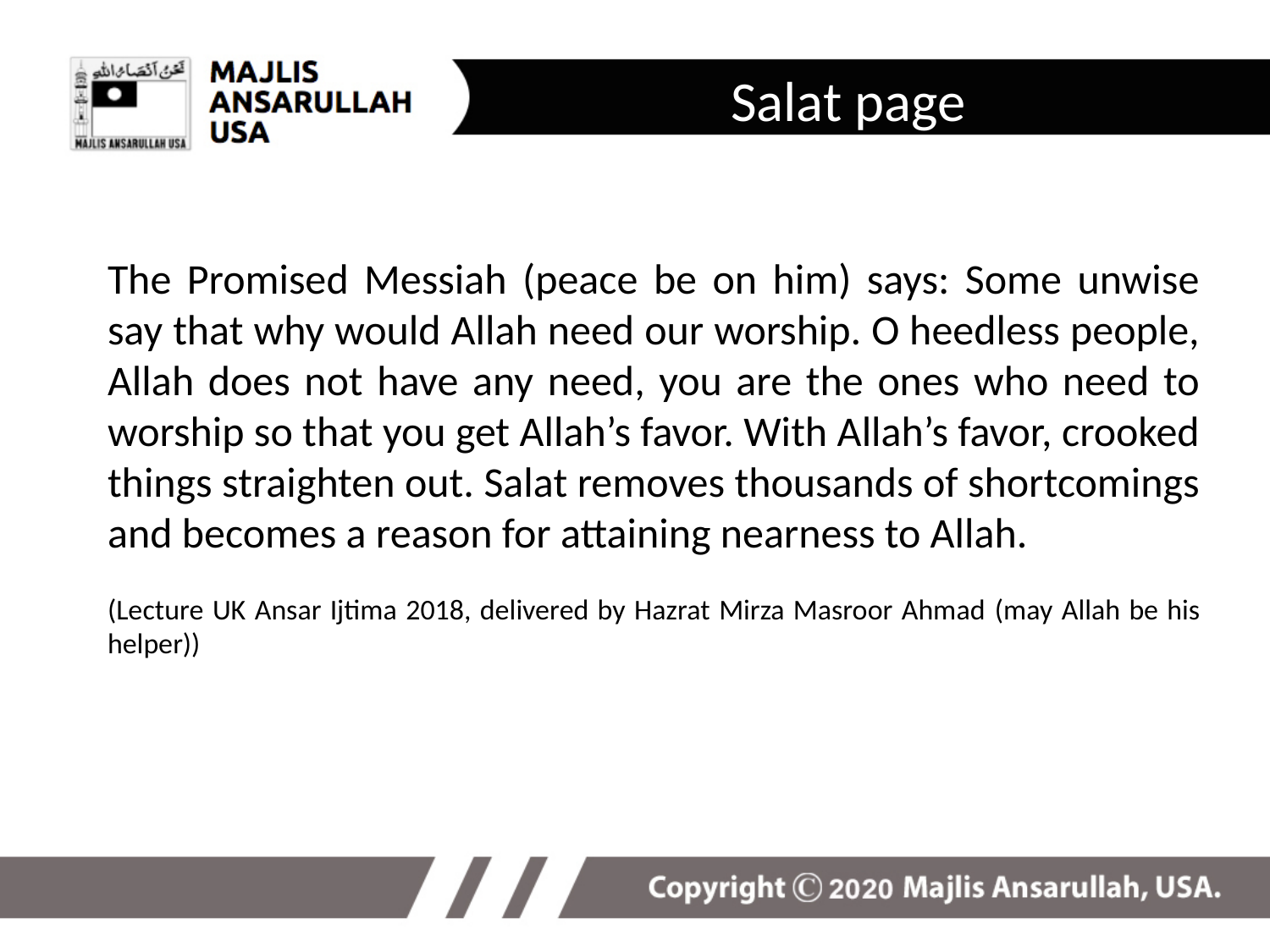

Salat page
The Promised Messiah (peace be on him) says: Some unwise say that why would Allah need our worship. O heedless people, Allah does not have any need, you are the ones who need to worship so that you get Allah’s favor. With Allah’s favor, crooked things straighten out. Salat removes thousands of shortcomings and becomes a reason for attaining nearness to Allah.

(Lecture UK Ansar Ijtima 2018, delivered by Hazrat Mirza Masroor Ahmad (may Allah be his helper))